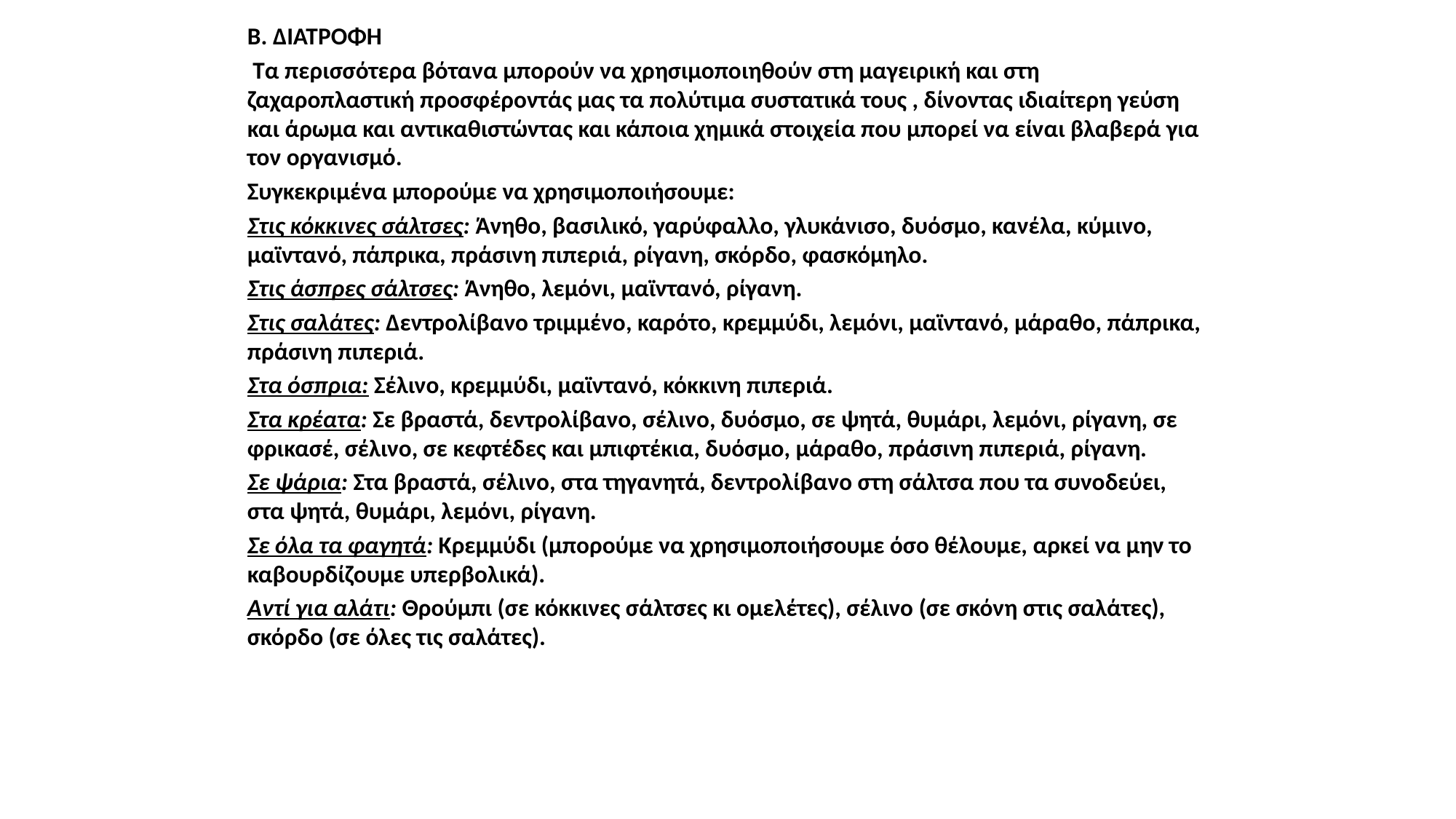

Β. ΔΙΑΤΡΟΦΗ
 Τα περισσότερα βότανα μπορούν να χρησιμοποιηθούν στη μαγειρική και στη ζαχαροπλαστική προσφέροντάς μας τα πολύτιμα συστατικά τους , δίνοντας ιδιαίτερη γεύση και άρωμα και αντικαθιστώντας και κάποια χημικά στοιχεία που μπορεί να είναι βλαβερά για τον οργανισμό.
Συγκεκριμένα μπορούμε να χρησιμοποιήσουμε:
Στις κόκκινες σάλτσες: Άνηθο, βασιλικό, γαρύφαλλο, γλυκάνισο, δυόσμο, κανέλα, κύμινο, μαϊντανό, πάπρικα, πράσινη πιπεριά, ρίγανη, σκόρδο, φασκόμηλο.
Στις άσπρες σάλτσες: Άνηθο, λεμόνι, μαϊντανό, ρίγανη.
Στις σαλάτες: Δεντρολίβανο τριμμένο, καρότο, κρεμμύδι, λεμόνι, μαϊντανό, μάραθο, πάπρικα, πράσινη πιπεριά.
Στα όσπρια: Σέλινο, κρεμμύδι, μαϊντανό, κόκκινη πιπεριά.
Στα κρέατα: Σε βραστά, δεντρολίβανο, σέλινο, δυόσμο, σε ψητά, θυμάρι, λεμόνι, ρίγανη, σε φρικασέ, σέλινο, σε κεφτέδες και μπιφτέκια, δυόσμο, μάραθο, πράσινη πιπεριά, ρίγανη.
Σε ψάρια: Στα βραστά, σέλινο, στα τηγανητά, δεντρολίβανο στη σάλτσα που τα συνοδεύει, στα ψητά, θυμάρι, λεμόνι, ρίγανη.
Σε όλα τα φαγητά: Κρεμμύδι (μπορούμε να χρησιμοποιήσουμε όσο θέλουμε, αρκεί να μην το καβουρδίζουμε υπερβολικά).
Αντί για αλάτι: Θρούμπι (σε κόκκινες σάλτσες κι ομελέτες), σέλινο (σε σκόνη στις σαλάτες), σκόρδο (σε όλες τις σαλάτες).